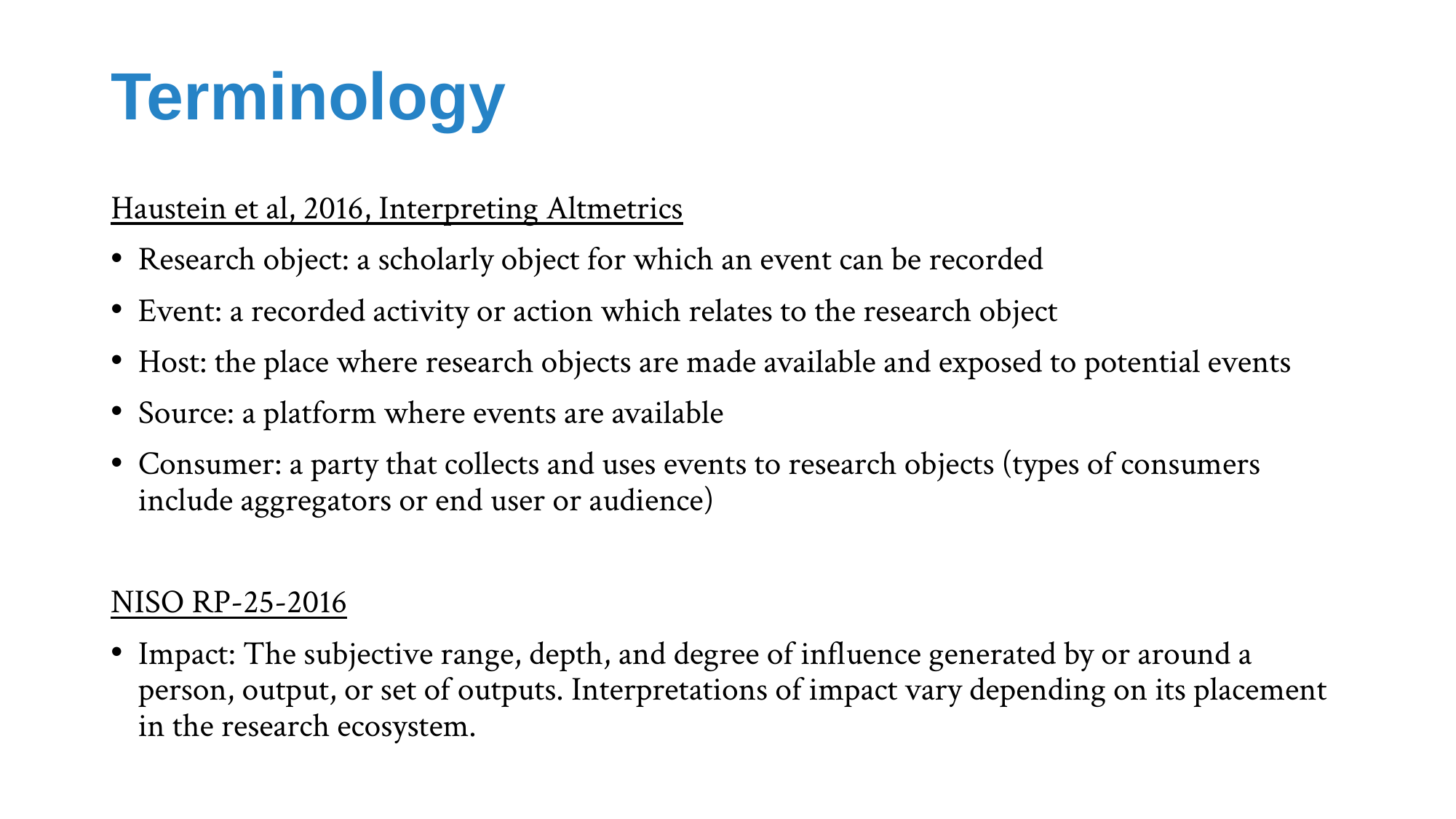

# Terminology
Haustein et al, 2016, Interpreting Altmetrics
Research object: a scholarly object for which an event can be recorded
Event: a recorded activity or action which relates to the research object
Host: the place where research objects are made available and exposed to potential events
Source: a platform where events are available
Consumer: a party that collects and uses events to research objects (types of consumers include aggregators or end user or audience)

NISO RP-25-2016
Impact: The subjective range, depth, and degree of influence generated by or around a person, output, or set of outputs. Interpretations of impact vary depending on its placement in the research ecosystem.